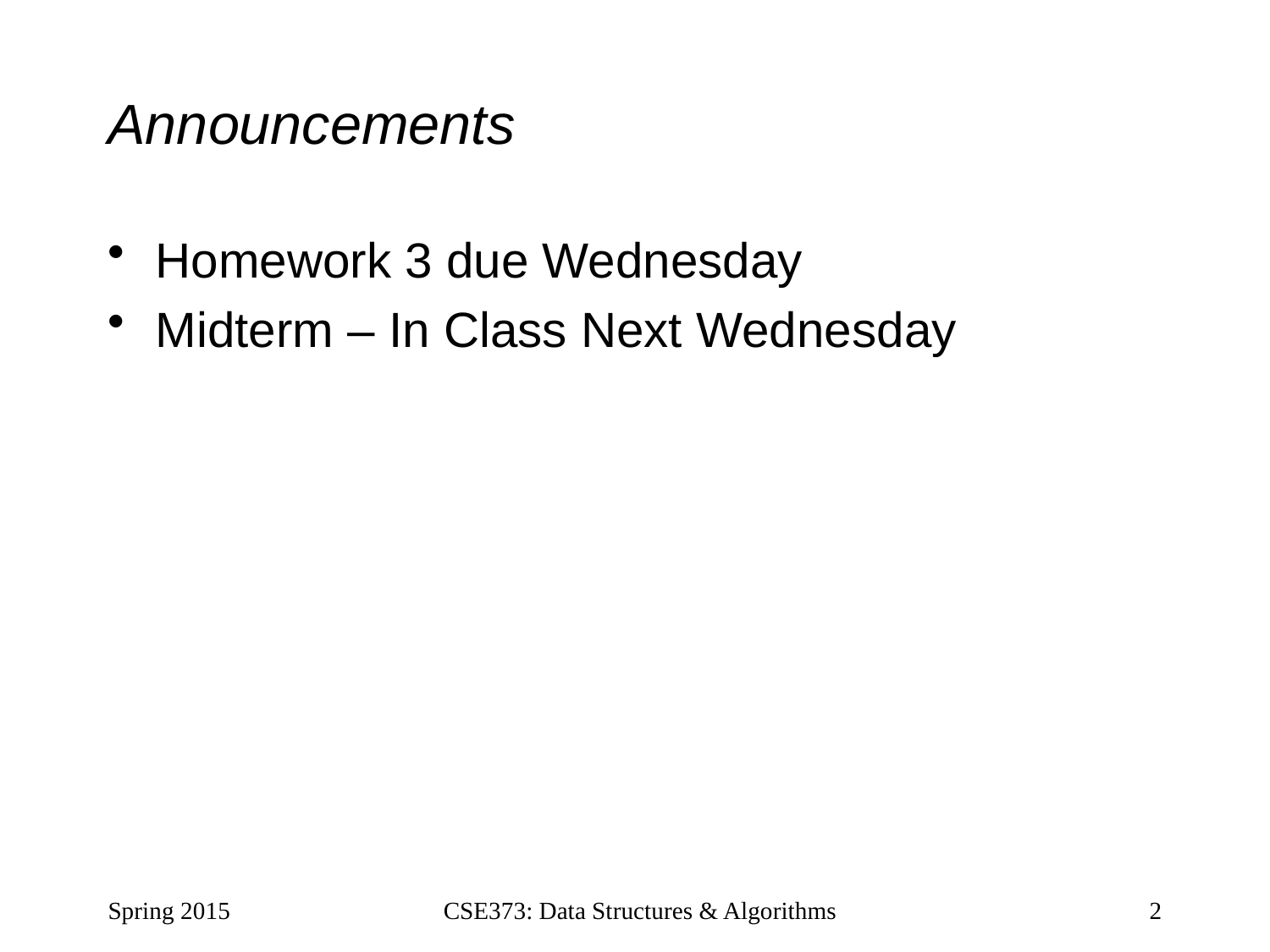

# Announcements
Homework 3 due Wednesday
Midterm – In Class Next Wednesday
Spring 2015
CSE373: Data Structures & Algorithms
2